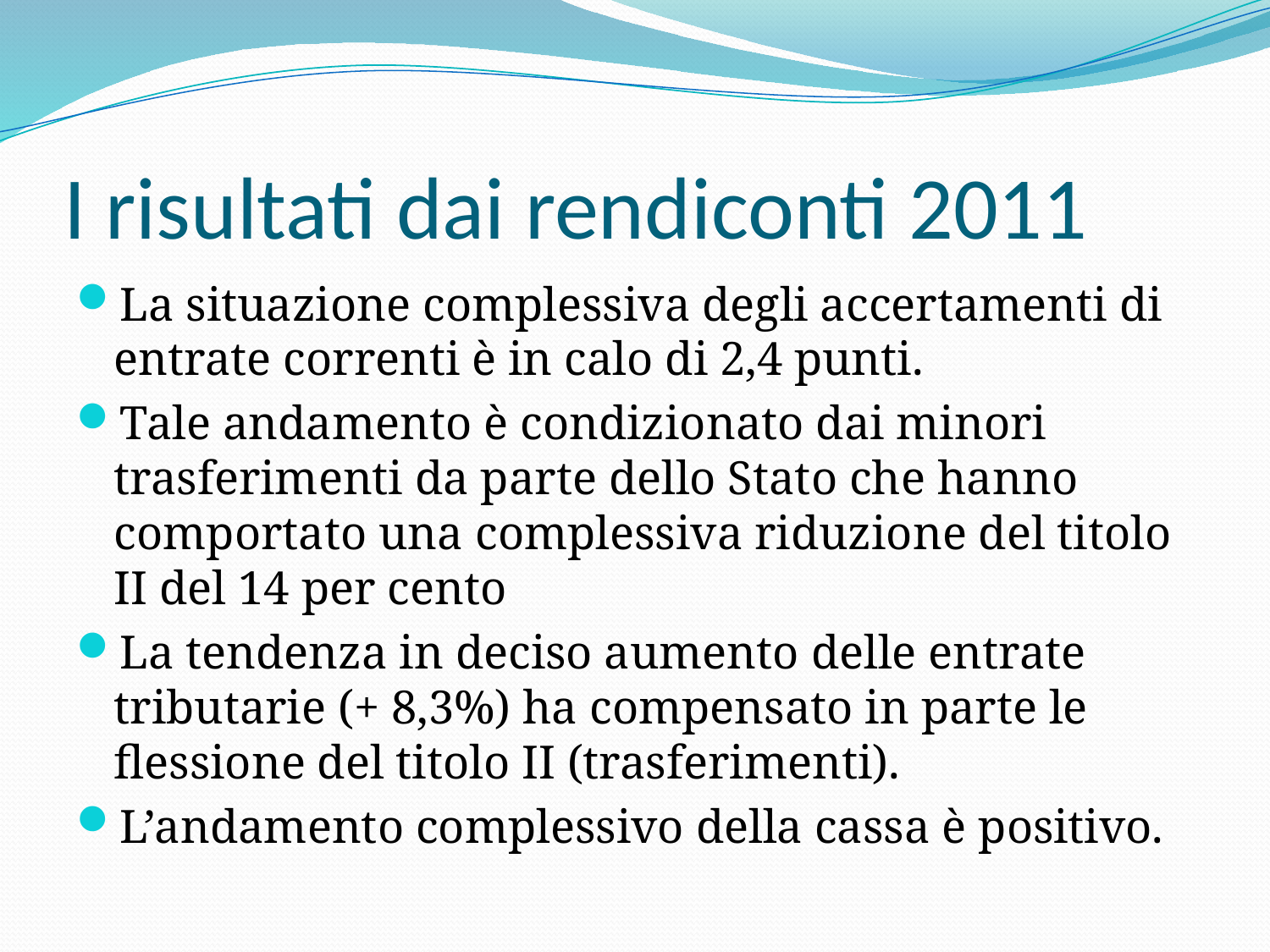

# I risultati dai rendiconti 2011
La situazione complessiva degli accertamenti di entrate correnti è in calo di 2,4 punti.
Tale andamento è condizionato dai minori trasferimenti da parte dello Stato che hanno comportato una complessiva riduzione del titolo II del 14 per cento
La tendenza in deciso aumento delle entrate tributarie (+ 8,3%) ha compensato in parte le flessione del titolo II (trasferimenti).
L’andamento complessivo della cassa è positivo.